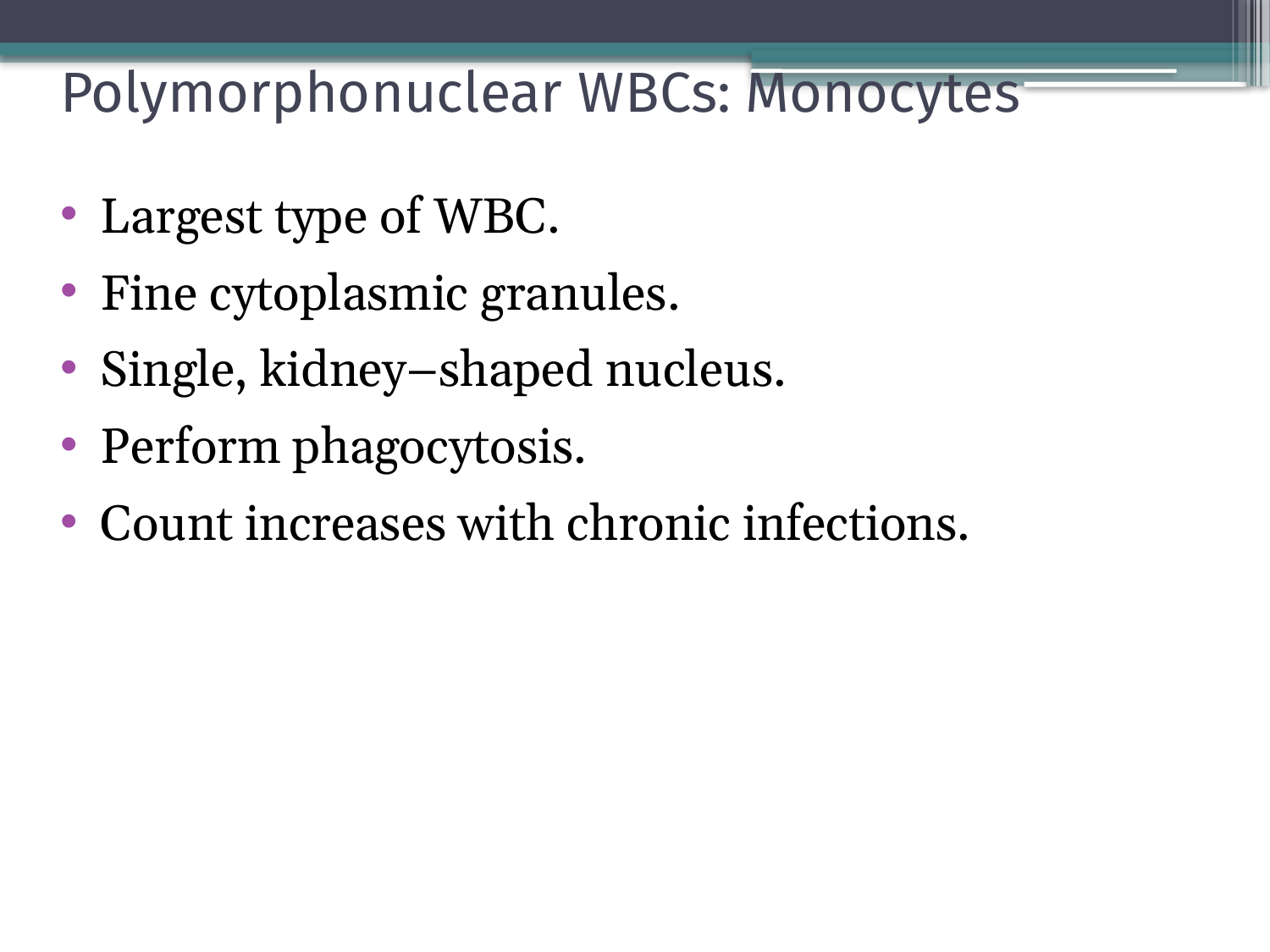

# Polymorphonuclear W B Cs: Monocytes
Largest type of W B C.
Fine cytoplasmic granules.
Single, kidney–shaped nucleus.
Perform phagocytosis.
Count increases with chronic infections.
41